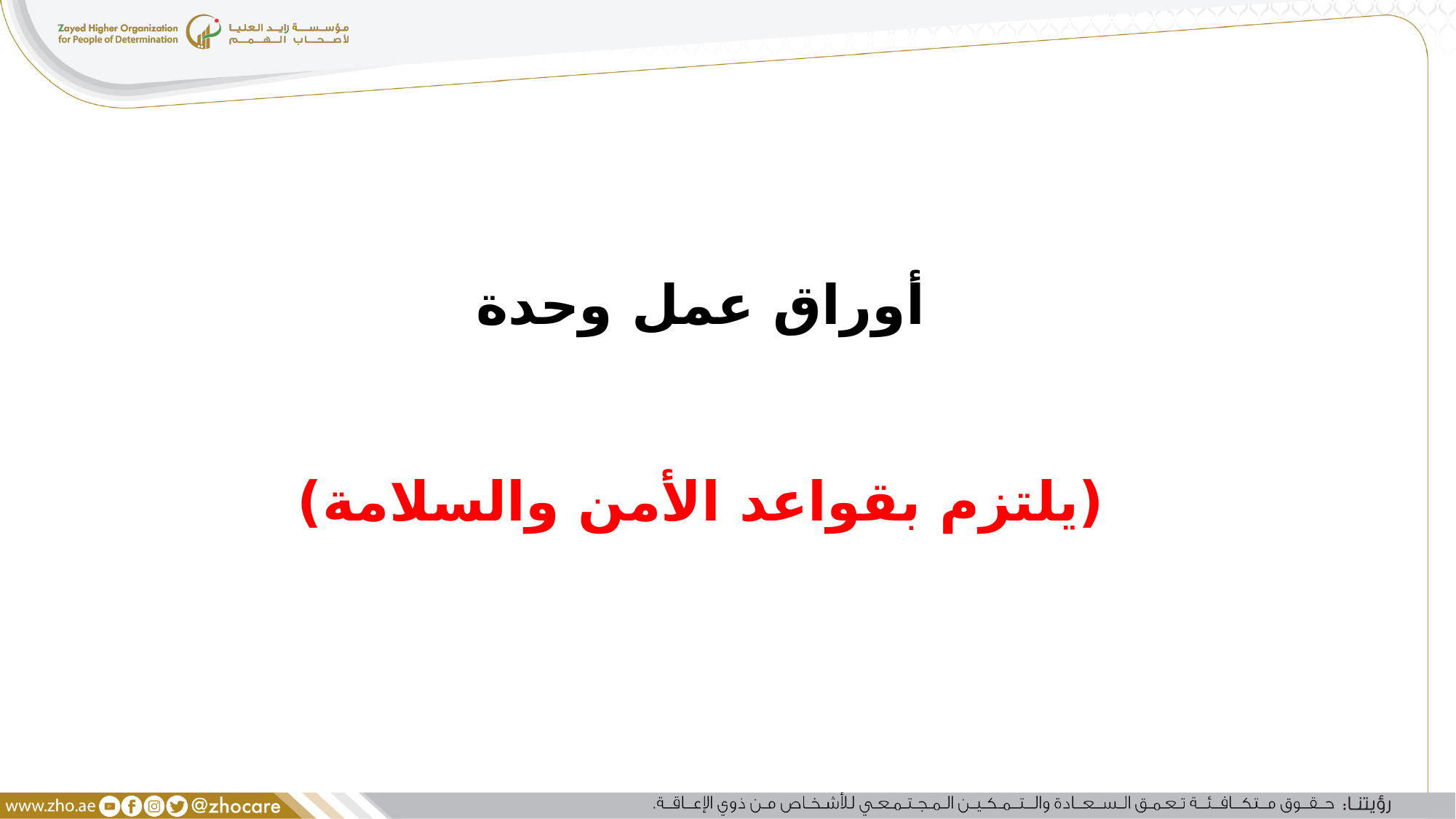

أوراق عمل وحدة

(يلتزم بقواعد الأمن والسلامة)